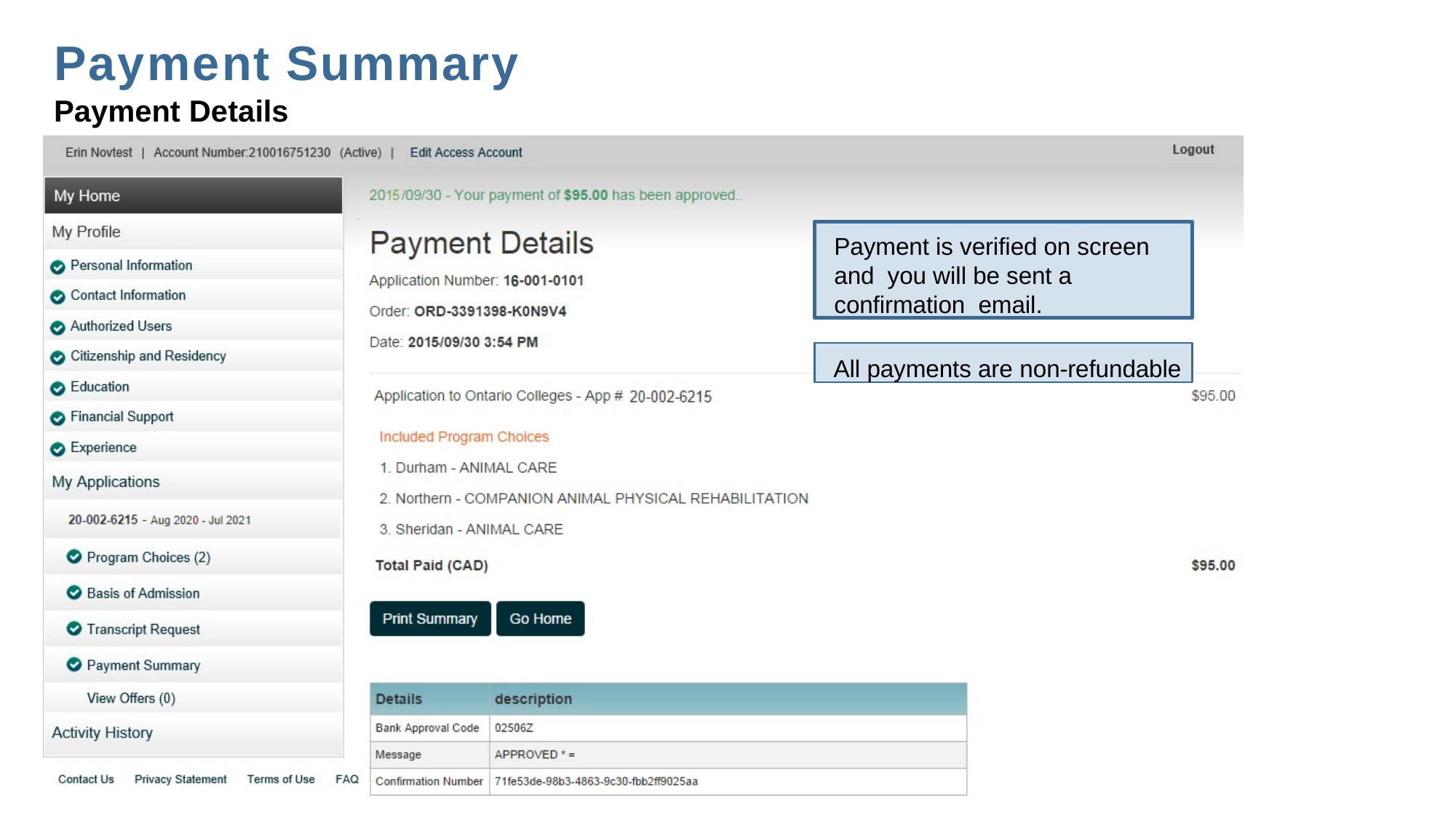

# Payment Summary
Payment Details

Payment is verified on screen and  you will be sent a confirmation  email.
All payments are non-refundable